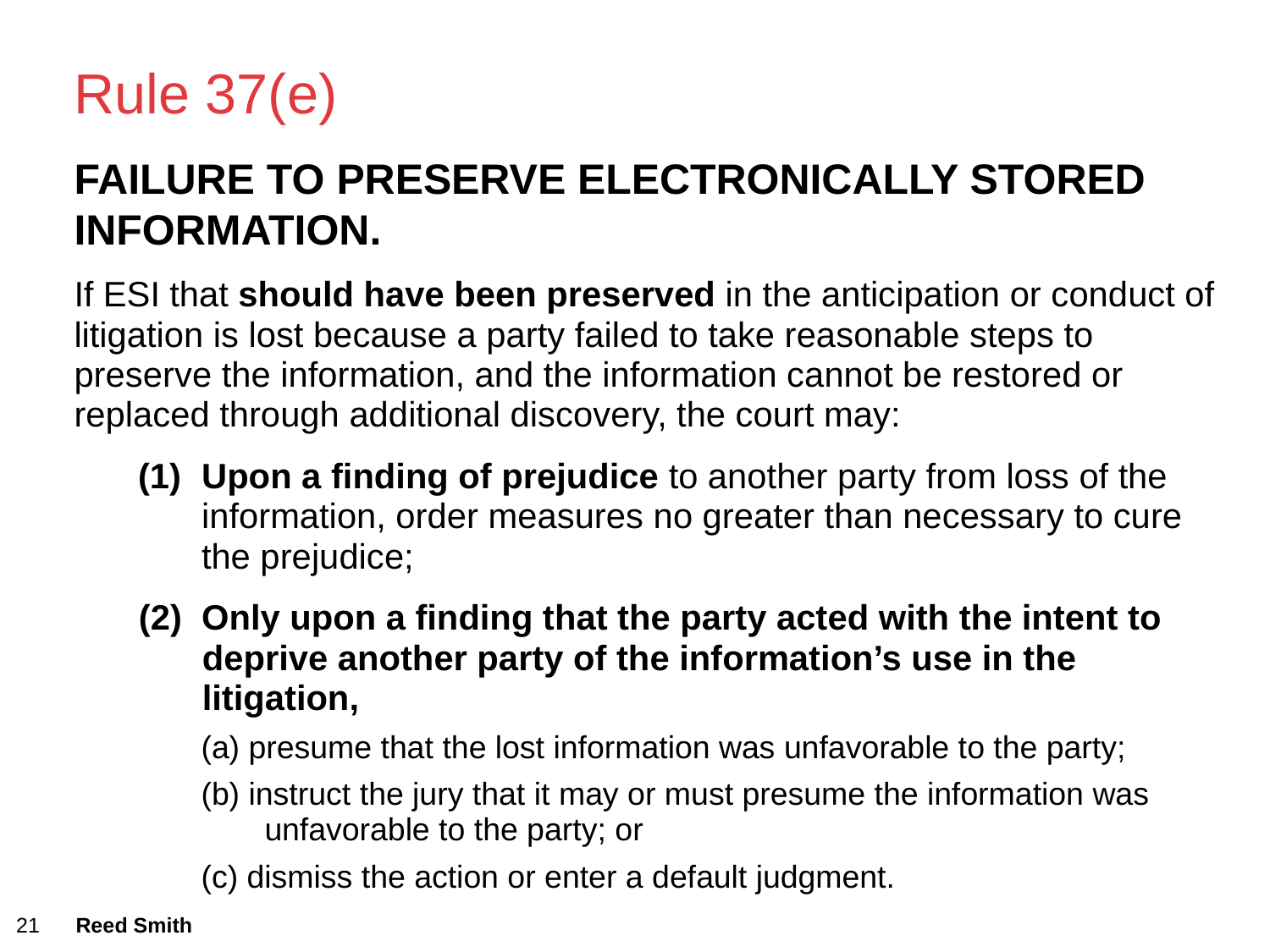

# Rule 37(e)
Failure To Preserve Electronically Stored Information.
If ESI that should have been preserved in the anticipation or conduct of litigation is lost because a party failed to take reasonable steps to preserve the information, and the information cannot be restored or replaced through additional discovery, the court may:
Upon a finding of prejudice to another party from loss of the information, order measures no greater than necessary to cure the prejudice;
(2)  Only upon a finding that the party acted with the intent to deprive another party of the information’s use in the litigation,
(a) presume that the lost information was unfavorable to the party;
(b) instruct the jury that it may or must presume the information was unfavorable to the party; or
(c) dismiss the action or enter a default judgment.
21